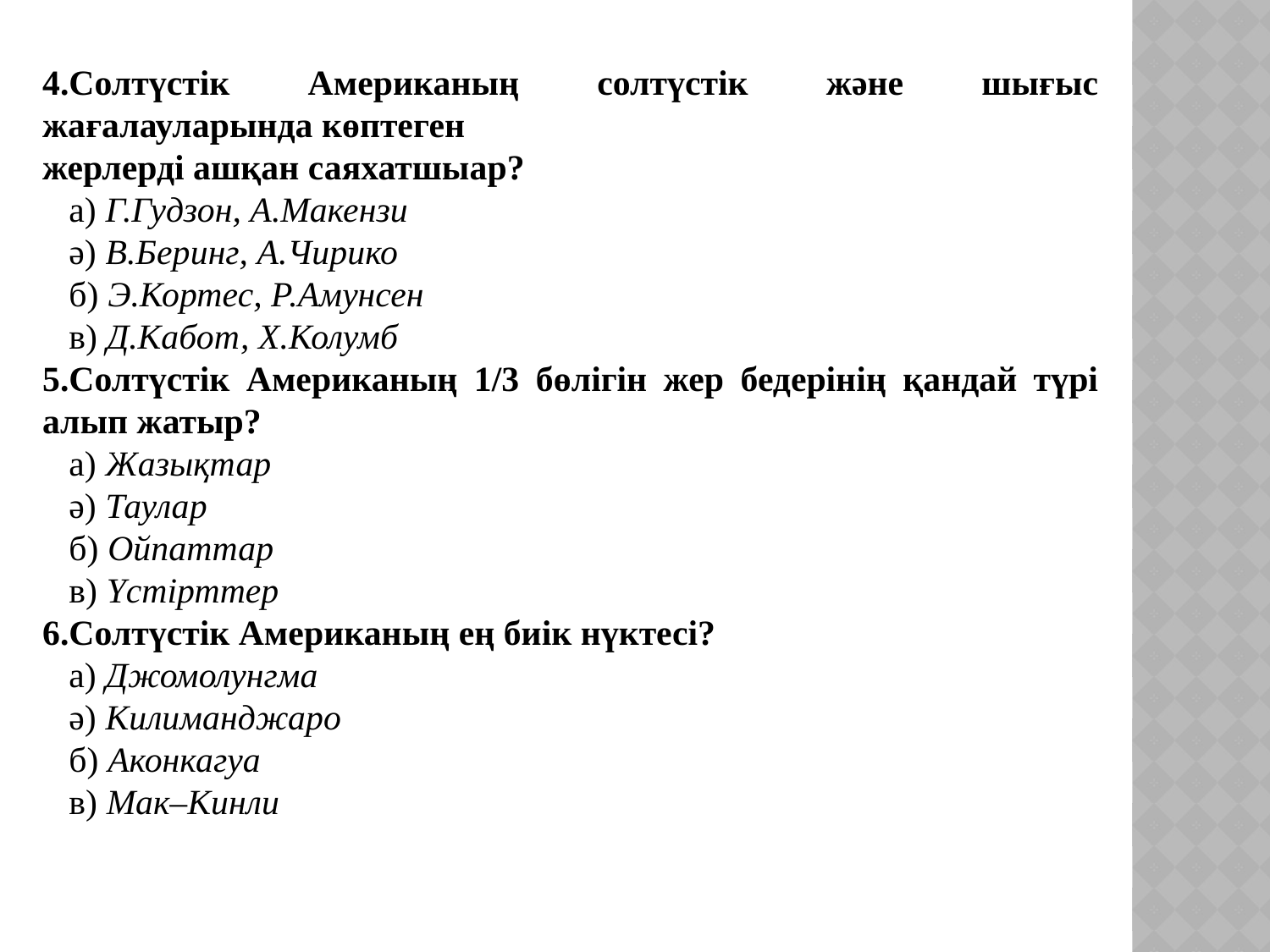

4.Солтүстік Американың солтүстік және шығыс жағалауларында көптеген
жерлерді ашқан саяхатшыар?
   а) Г.Гудзон, А.Макензи
   ә) В.Беринг, А.Чирико
   б) Э.Кортес, Р.Амунсен
   в) Д.Кабот, Х.Колумб
5.Солтүстік Американың 1/3 бөлігін жер бедерінің қандай түрі алып жатыр?
   а) Жазықтар
   ә) Таулар
   б) Ойпаттар
   в) Үстірттер
6.Солтүстік Американың ең биік нүктесі?
   а) Джомолунгма
   ә) Килиманджаро
   б) Аконкагуа
   в) Мак–Кинли